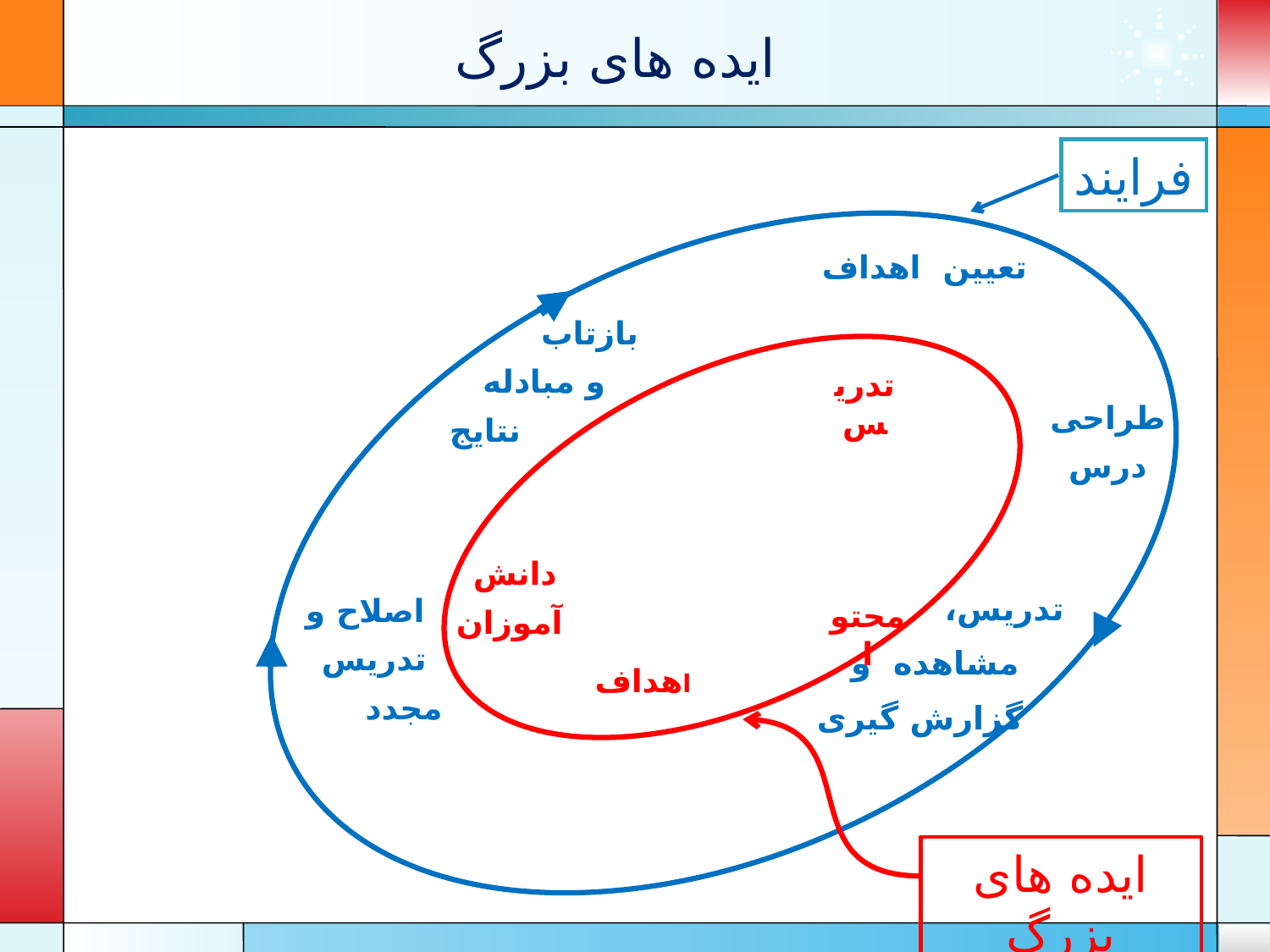

# ایده های بزرگ
فرایند
تعیین  اهداف

بازتاب
 و مبادله
نتایج
تدریس

طراحی
درس
دانش
آموزان
تدریس،
 مشاهده  و
 گزارش گیری
اصلاح و
 تدریس
مجدد
محتوا
اهداف
ایده های بزرگ